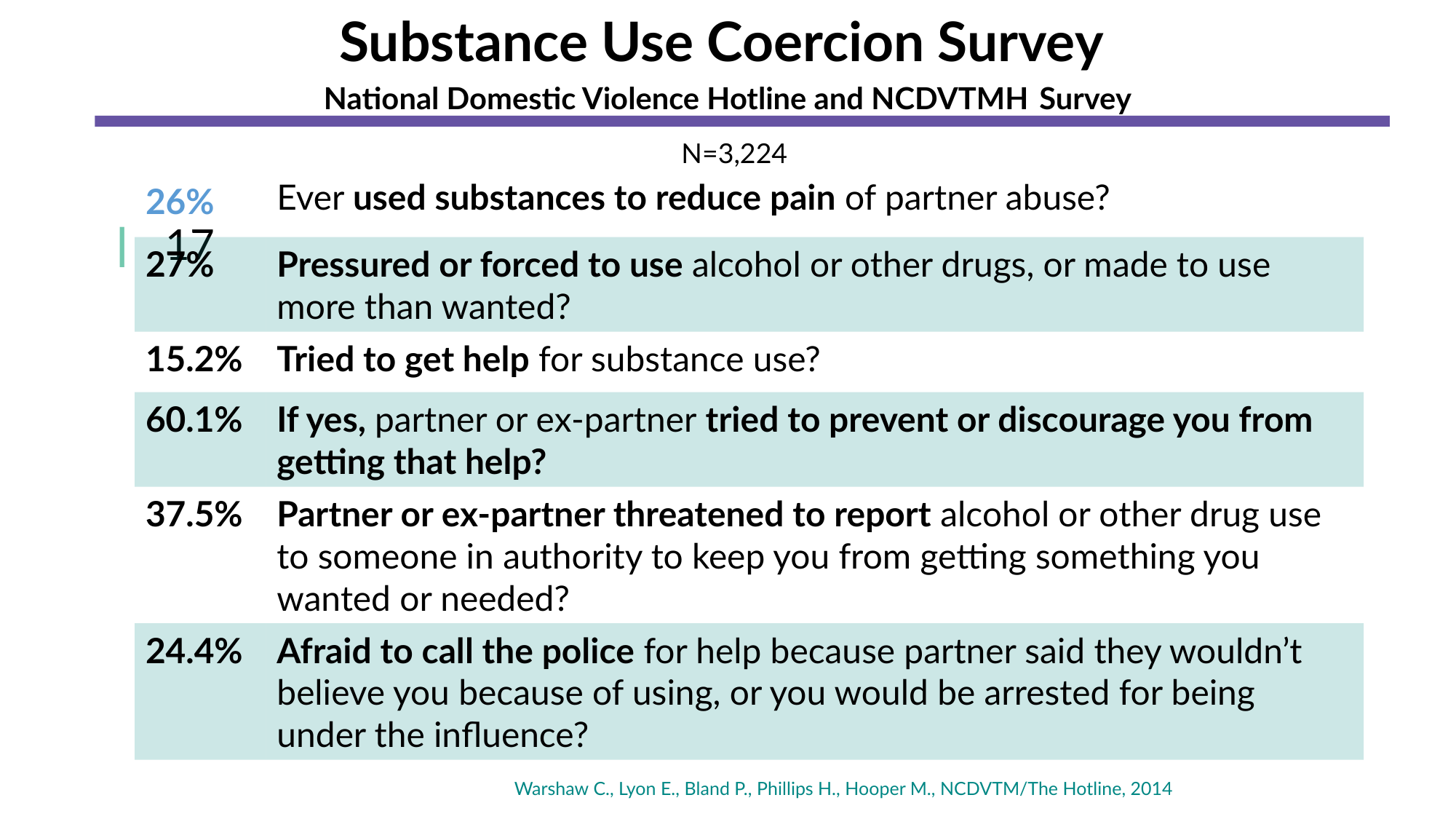

Substance Use Coercion Survey
National Domestic Violence Hotline and NCDVTMH Survey

N=3,224
| 26% | Ever used substances to reduce pain of partner abuse? |
| --- | --- |
| 27% | Pressured or forced to use alcohol or other drugs, or made to use more than wanted? |
| 15.2% | Tried to get help for substance use? |
| 60.1% | If yes, partner or ex-partner tried to prevent or discourage you from getting that help? |
| 37.5% | Partner or ex-partner threatened to report alcohol or other drug use to someone in authority to keep you from getting something you wanted or needed? |
| 24.4% | Afraid to call the police for help because partner said they wouldn’t believe you because of using, or you would be arrested for being under the influence? |
17
Warshaw C., Lyon E., Bland P., Phillips H., Hooper M., NCDVTM/The Hotline, 2014